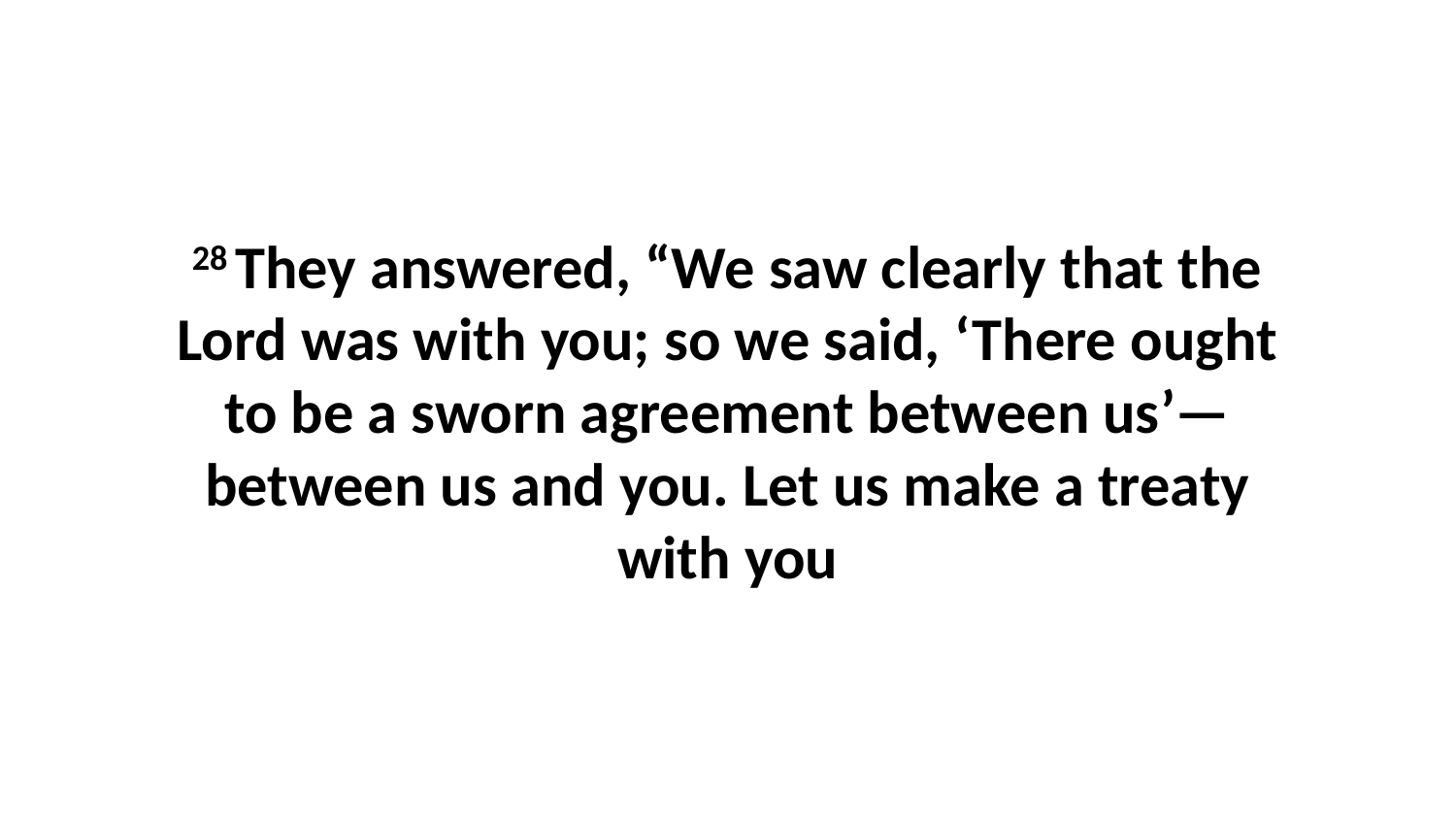

28 They answered, “We saw clearly that the Lord was with you; so we said, ‘There ought to be a sworn agreement between us’—between us and you. Let us make a treaty with you